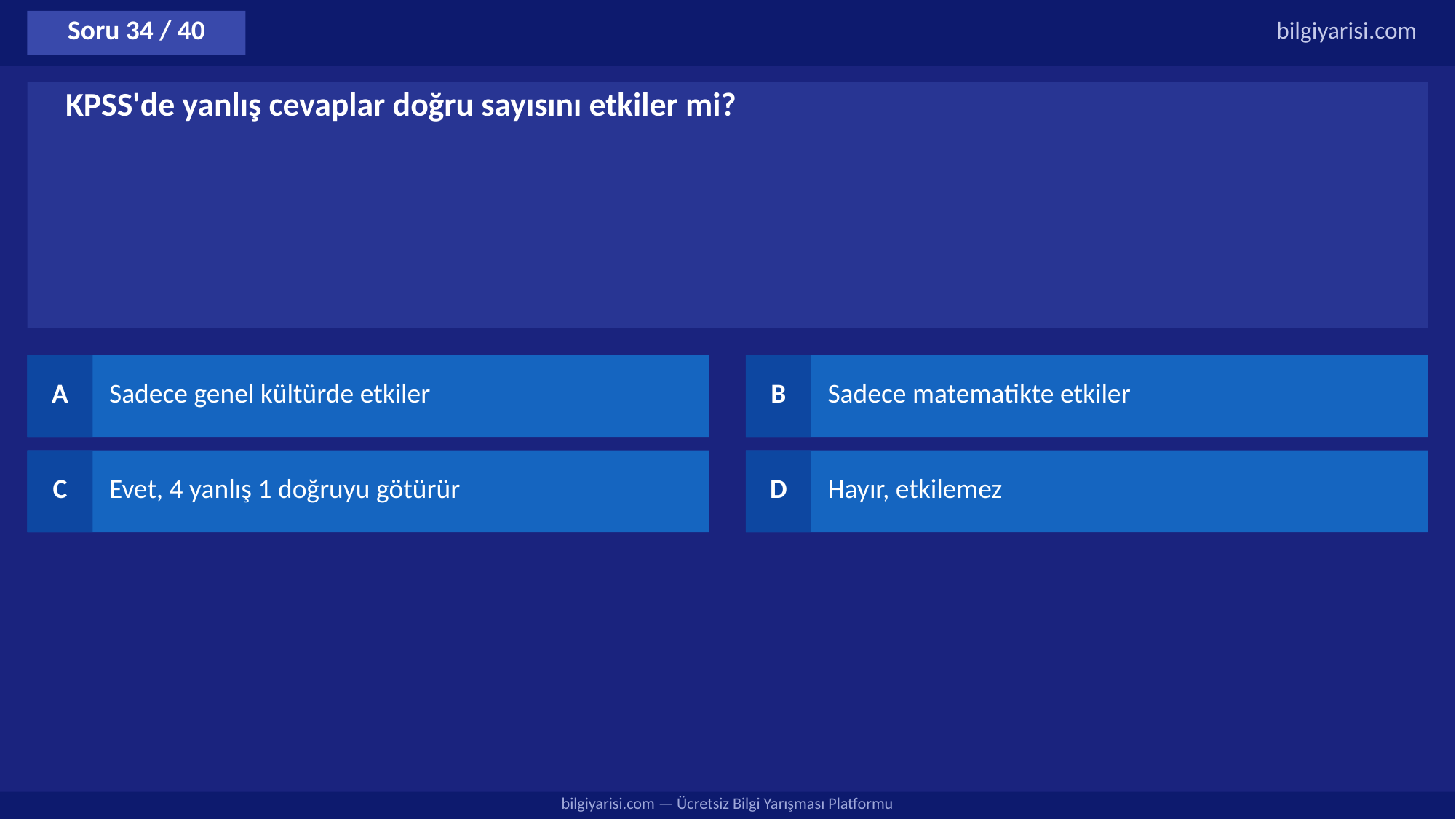

Soru 34 / 40
bilgiyarisi.com

KPSS'de yanlış cevaplar doğru sayısını etkiler mi?

A
Sadece genel kültürde etkiler

B
Sadece matematikte etkiler

C
Evet, 4 yanlış 1 doğruyu götürür

D
Hayır, etkilemez
bilgiyarisi.com — Ücretsiz Bilgi Yarışması Platformu